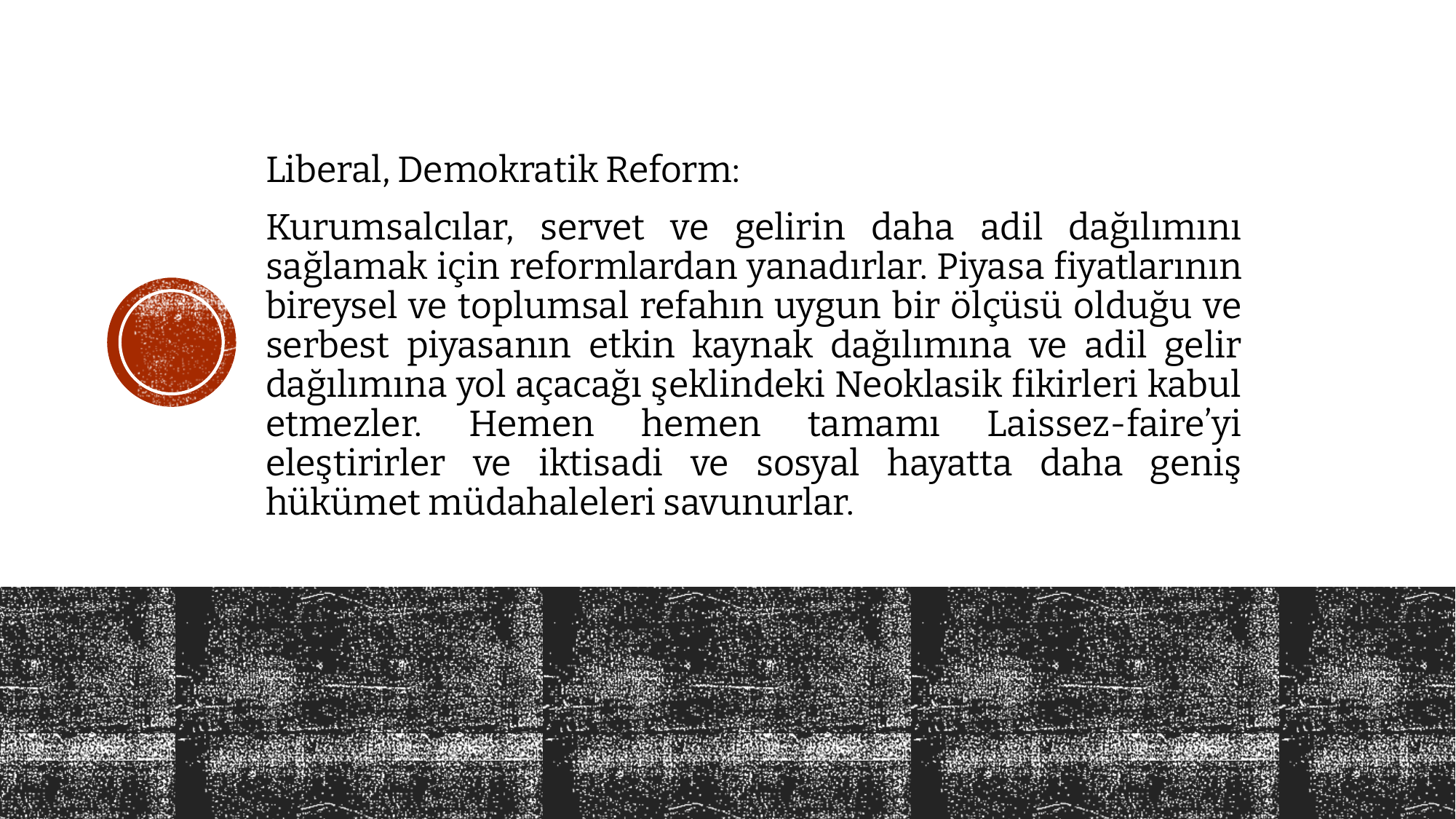

Liberal, Demokratik Reform:
Kurumsalcılar, servet ve gelirin daha adil dağılımını sağlamak için reformlardan yanadırlar. Piyasa fiyatlarının bireysel ve toplumsal refahın uygun bir ölçüsü olduğu ve serbest piyasanın etkin kaynak dağılımına ve adil gelir dağılımına yol açacağı şeklindeki Neoklasik fikirleri kabul etmezler. Hemen hemen tamamı Laissez-faire’yi eleştirirler ve iktisadi ve sosyal hayatta daha geniş hükümet müdahaleleri savunurlar.